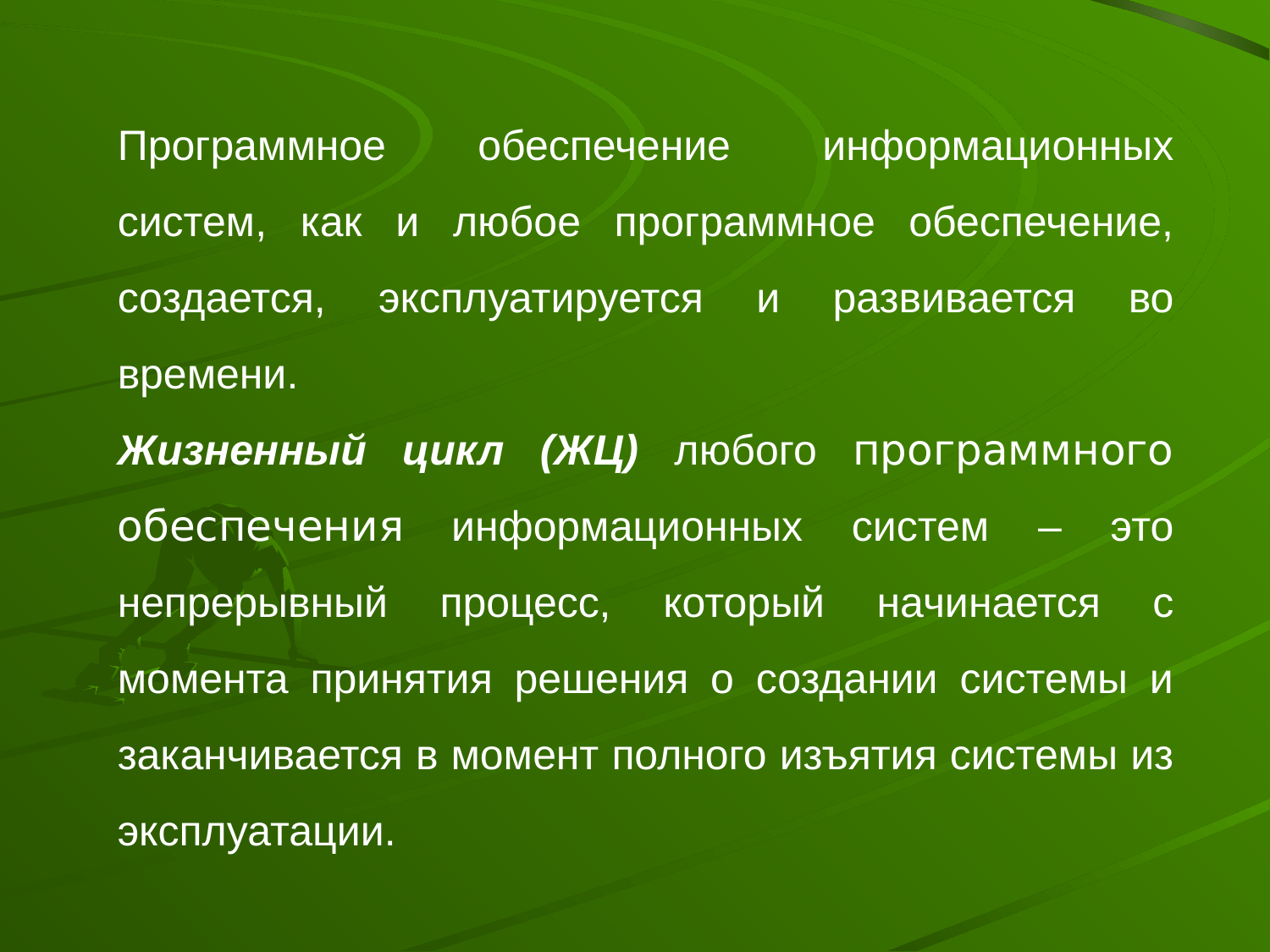

Программное обеспечение информационных систем, как и любое программное обеспечение, создается, эксплуатируется и развивается во времени.
Жизненный цикл (ЖЦ) любого программного обеспечения информационных систем – это непрерывный процесс, который начинается с момента принятия решения о создании системы и заканчивается в момент полного изъятия системы из эксплуатации.